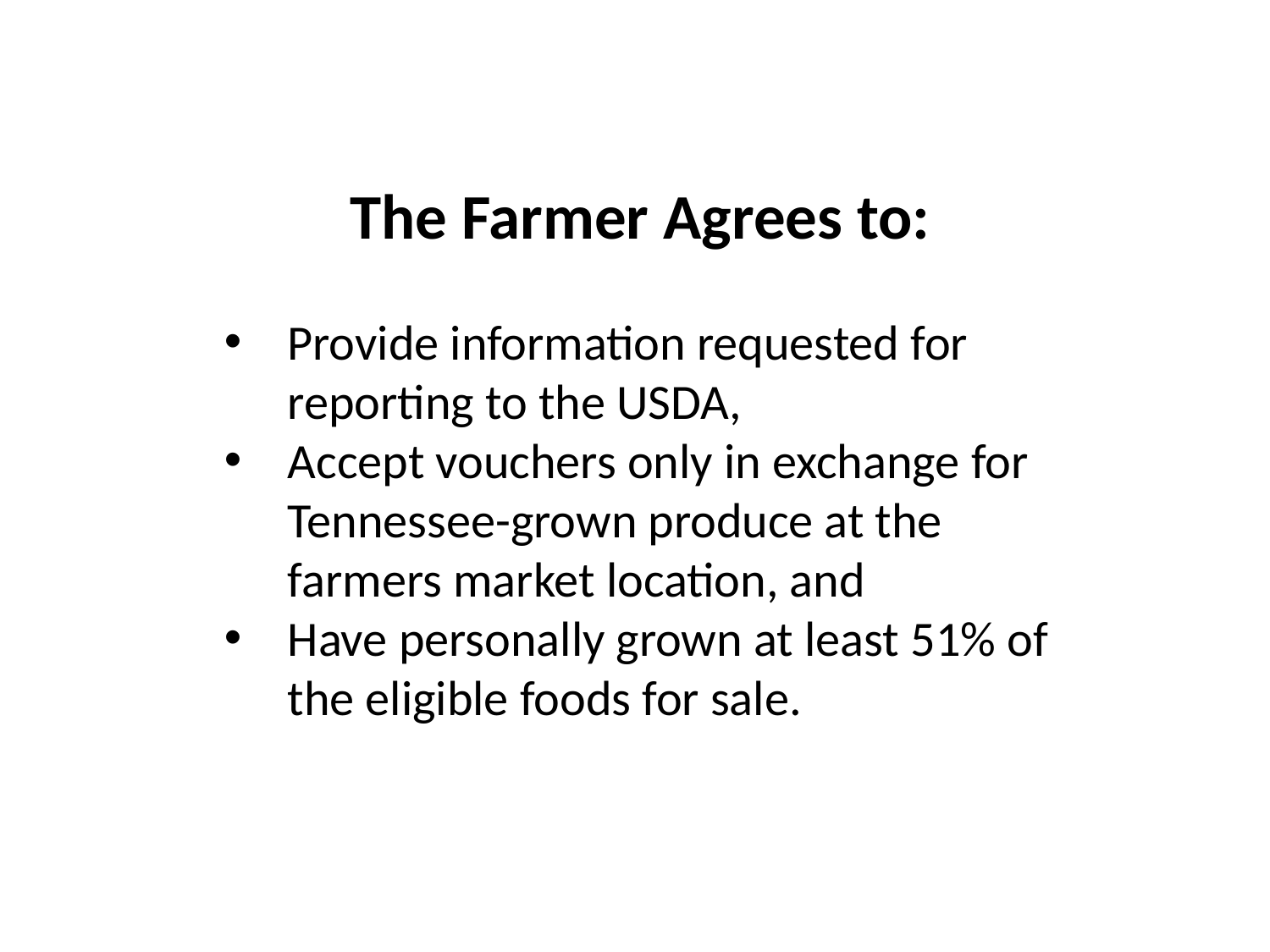

The Farmer Agrees to:

Provide information requested for reporting to the USDA,
Accept vouchers only in exchange for Tennessee-grown produce at the farmers market location, and
Have personally grown at least 51% of the eligible foods for sale.